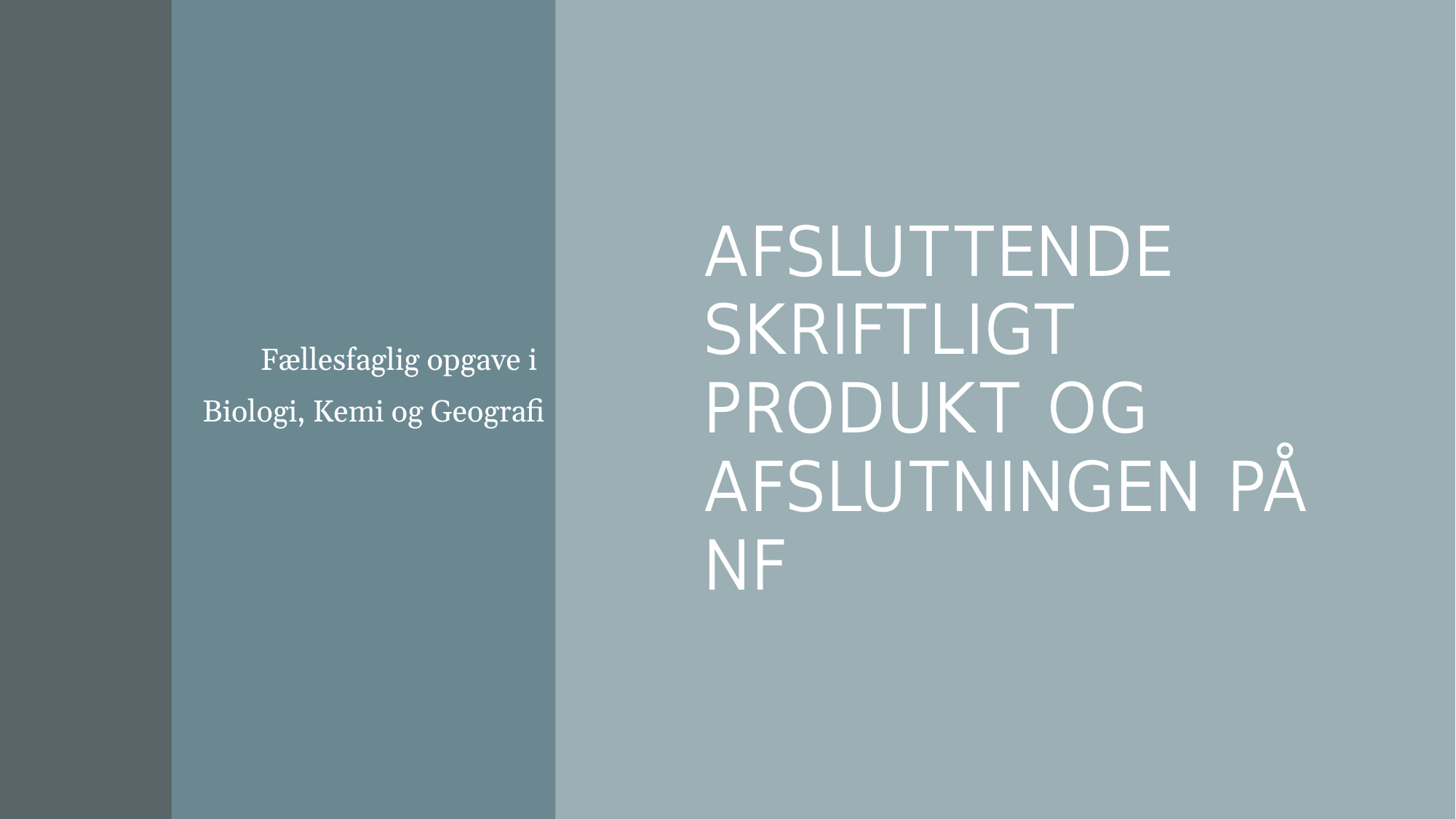

# Afsluttende skriftligt produkt og afslutningen på NF
Fællesfaglig opgave i
Biologi, Kemi og Geografi